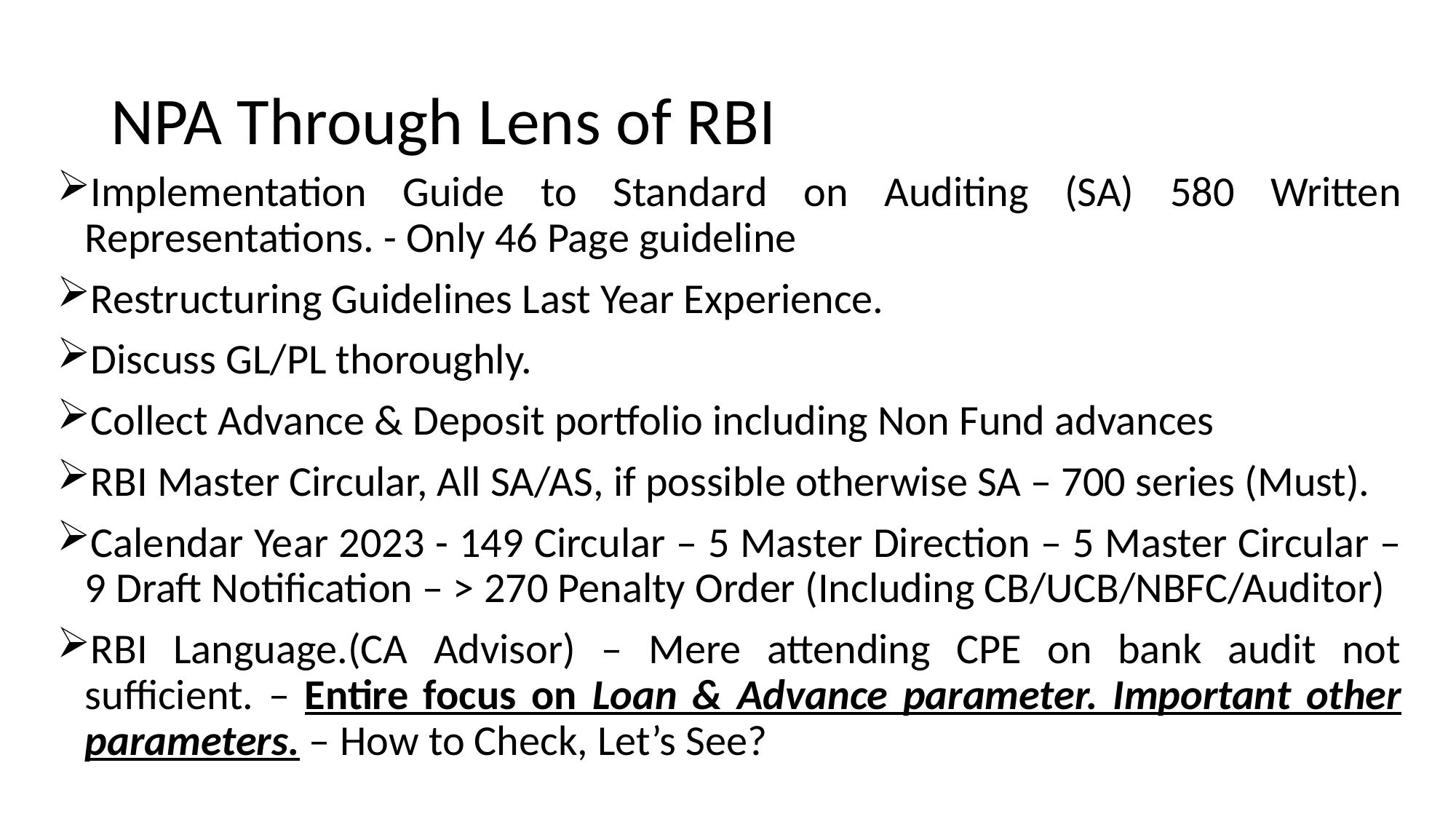

# NPA Through Lens of RBI
Implementation Guide to Standard on Auditing (SA) 580 Written Representations. - Only 46 Page guideline
Restructuring Guidelines Last Year Experience.
Discuss GL/PL thoroughly.
Collect Advance & Deposit portfolio including Non Fund advances
RBI Master Circular, All SA/AS, if possible otherwise SA – 700 series (Must).
Calendar Year 2023 - 149 Circular – 5 Master Direction – 5 Master Circular – 9 Draft Notification – > 270 Penalty Order (Including CB/UCB/NBFC/Auditor)
RBI Language.(CA Advisor) – Mere attending CPE on bank audit not sufficient. – Entire focus on Loan & Advance parameter. Important other parameters. – How to Check, Let’s See?